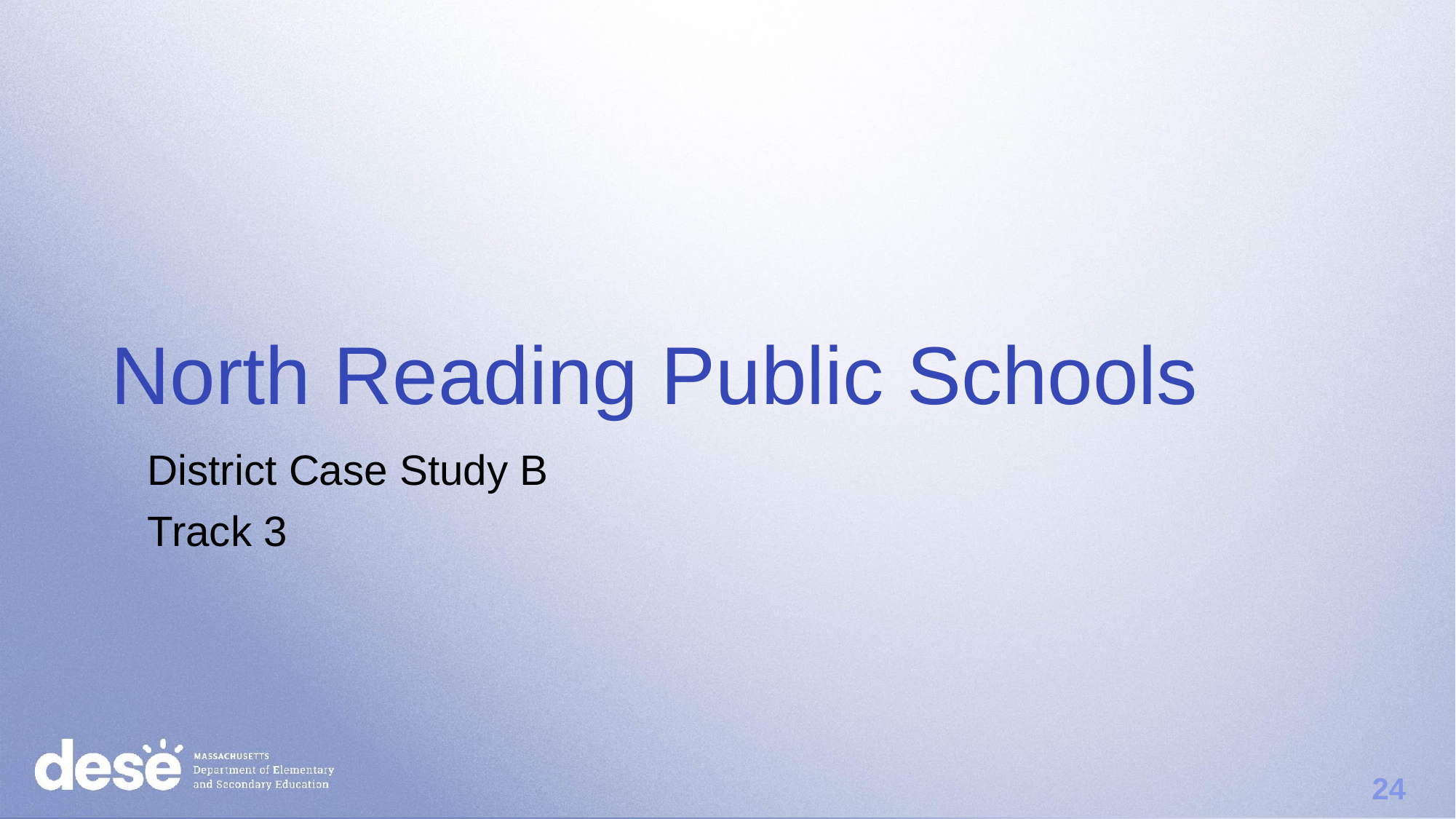

# North Reading Public Schools
District Case Study B
Track 3